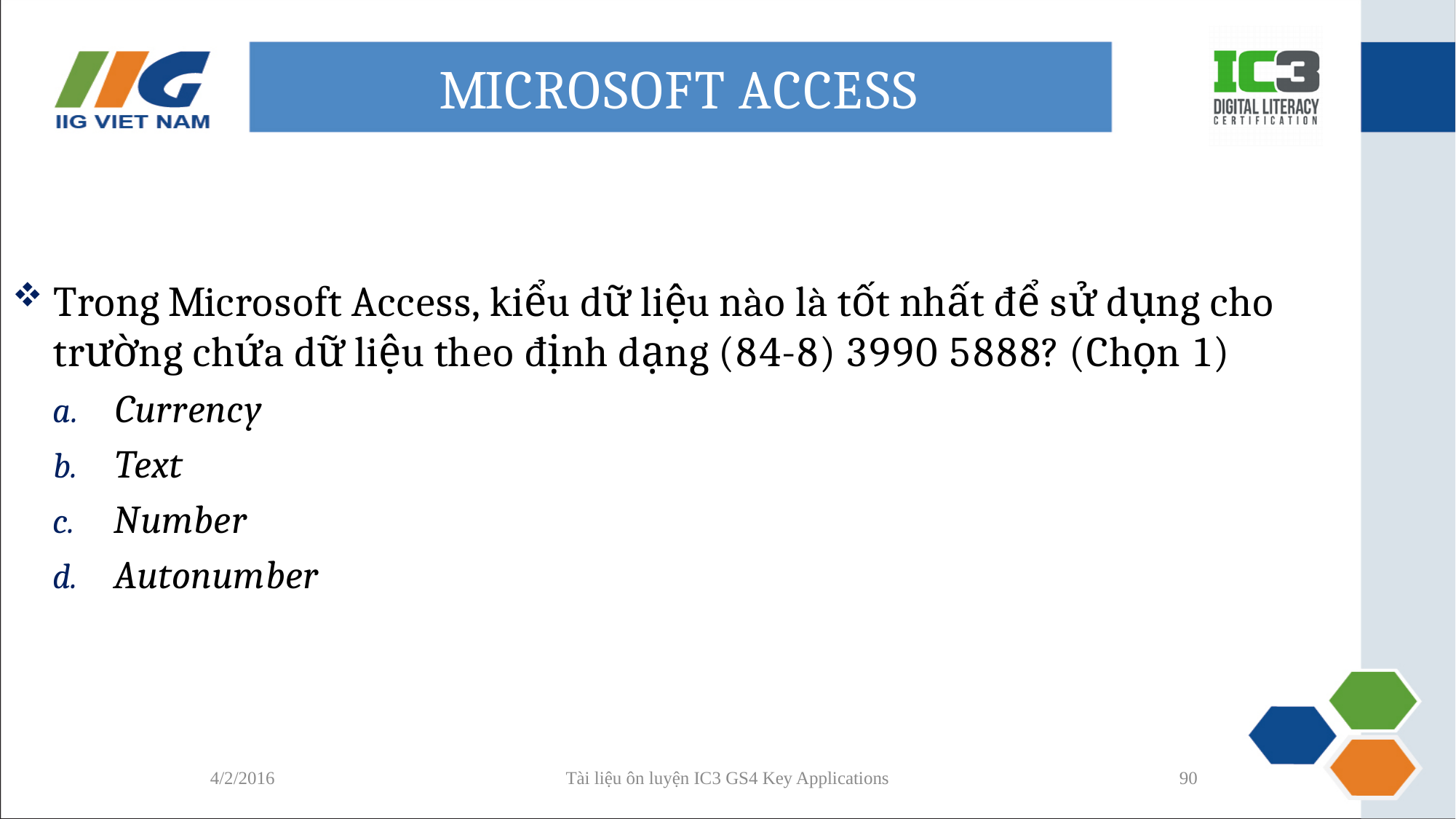

# MICROSOFT ACCESS

Trong Microsoft Access, kiểu dữ liệu nào là tốt nhất để sử dụng cho trường chứa dữ liệu theo định dạng (84-8) 3990 5888? (Chọn 1)
Currency
Text
Number
Autonumber

4/2/2016
Tài liệu ôn luyện IC3 GS4 Key Applications
90